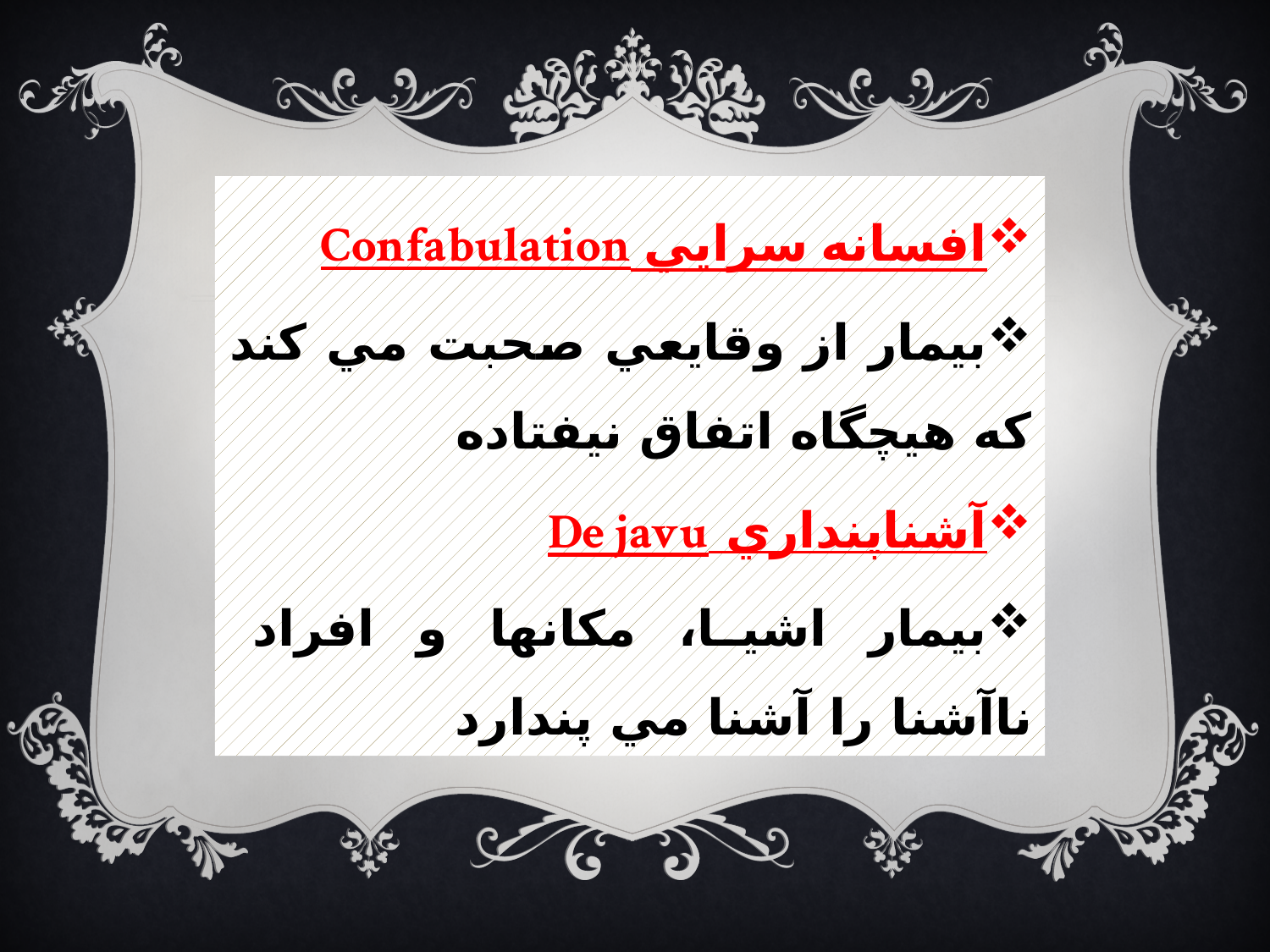

افسانه سرايي Confabulation
بيمار از وقايعي صحبت مي كند كه هيچگاه اتفاق نيفتاده
آشناپنداري De javu
بيمار اشيا، مكانها و افراد ناآشنا را آشنا مي پندارد